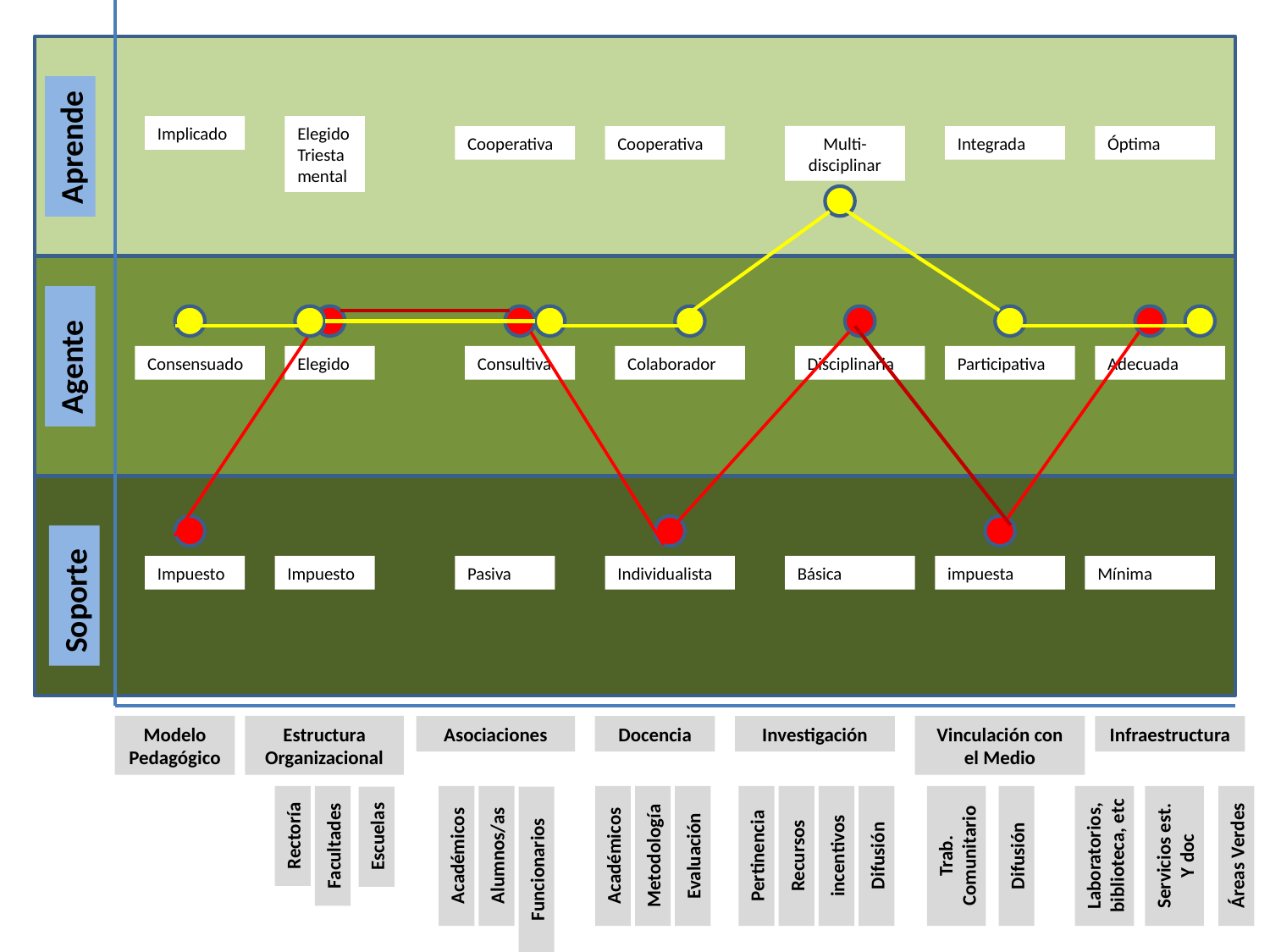

Implicado
Elegido
Triestamental
Aprende
Cooperativa
Cooperativa
Multi-disciplinar
Integrada
Óptima

Agente
Consensuado
Elegido
Consultiva
Colaborador
Disciplinaria
Participativa
Adecuada

Impuesto
Impuesto
Pasiva
Individualista
Básica
impuesta
Mínima
Soporte
Asociaciones
Modelo Pedagógico
Estructura Organizacional
Docencia
Investigación
Vinculación con el Medio
Infraestructura
Rectoría
Escuelas
Laboratorios, biblioteca, etc
Servicios est. Y doc
Trab. Comunitario
Facultades
Académicos
Alumnos/as
Académicos
Metodología
Evaluación
Difusión
Áreas Verdes
Pertinencia
Recursos
incentivos
Difusión
Funcionarios